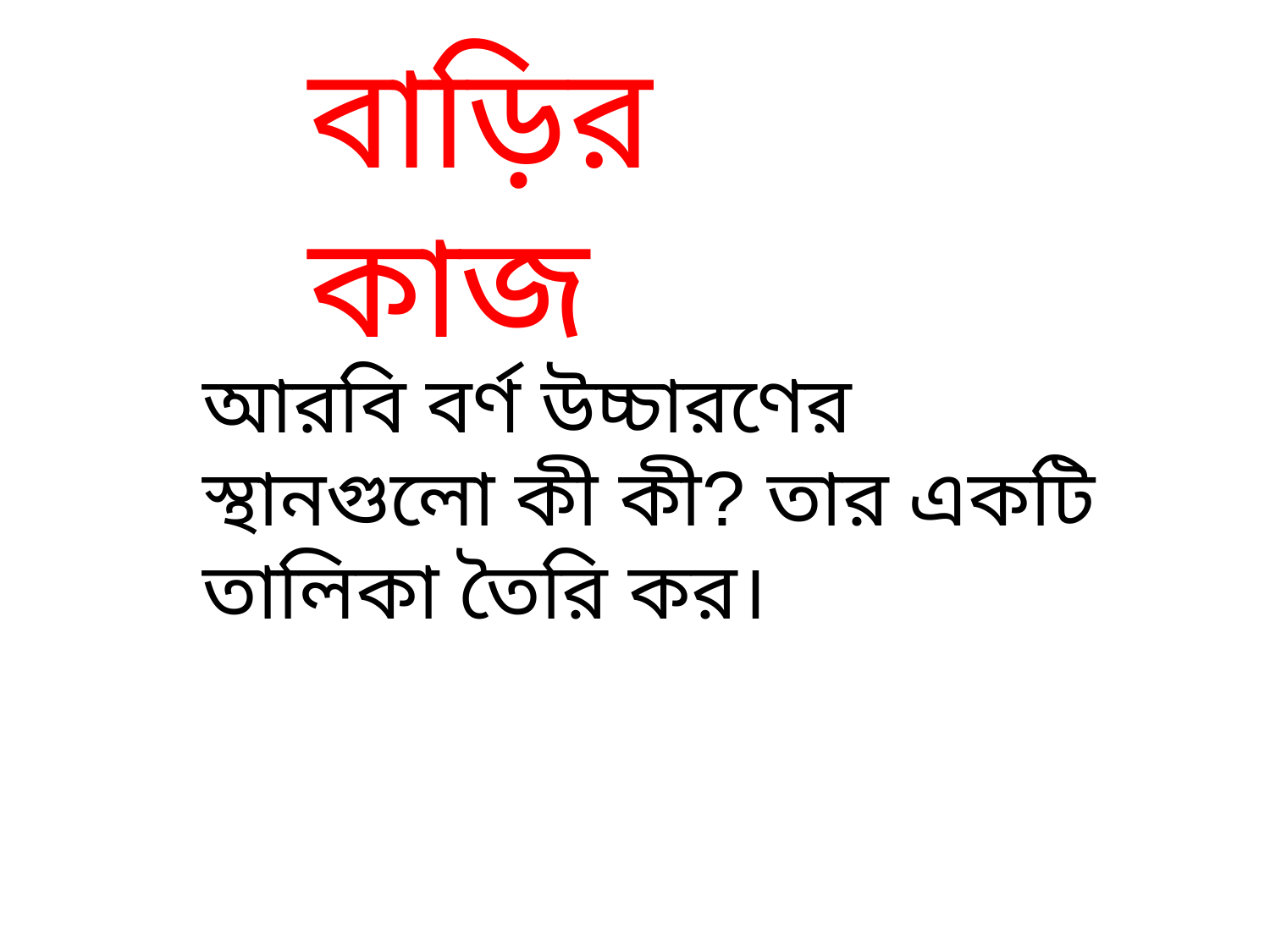

বাড়ির কাজ
আরবি বর্ণ উচ্চারণের স্থানগুলো কী কী? তার একটি তালিকা তৈরি কর।